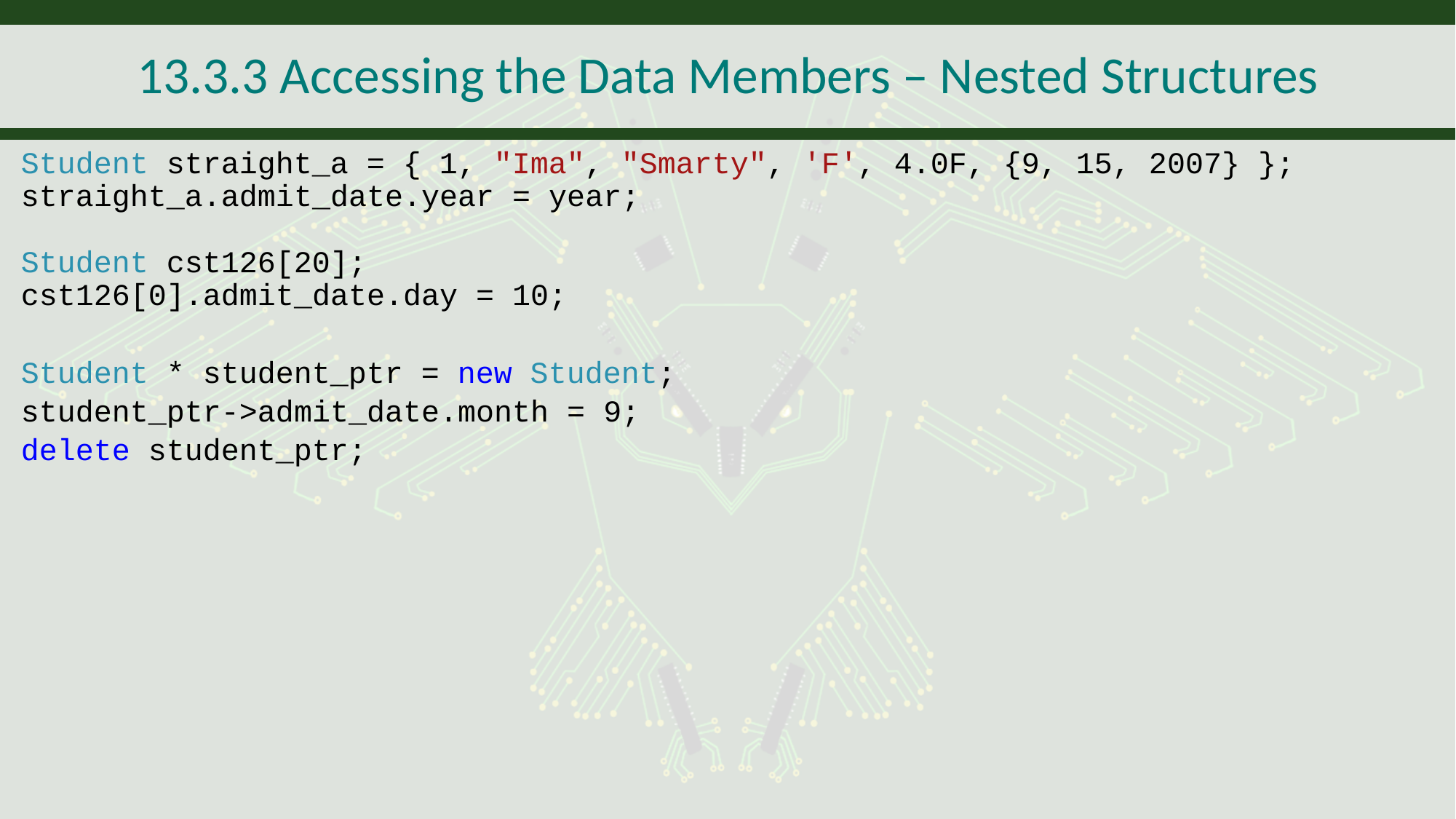

# 13.3.3 Accessing the Data Members – Nested Structures
Student straight_a = { 1, "Ima", "Smarty", 'F', 4.0F, {9, 15, 2007} };
straight_a.admit_date.year = year;

Student cst126[20];
cst126[0].admit_date.day = 10;

Student * student_ptr = new Student;
student_ptr->admit_date.month = 9;
delete student_ptr;